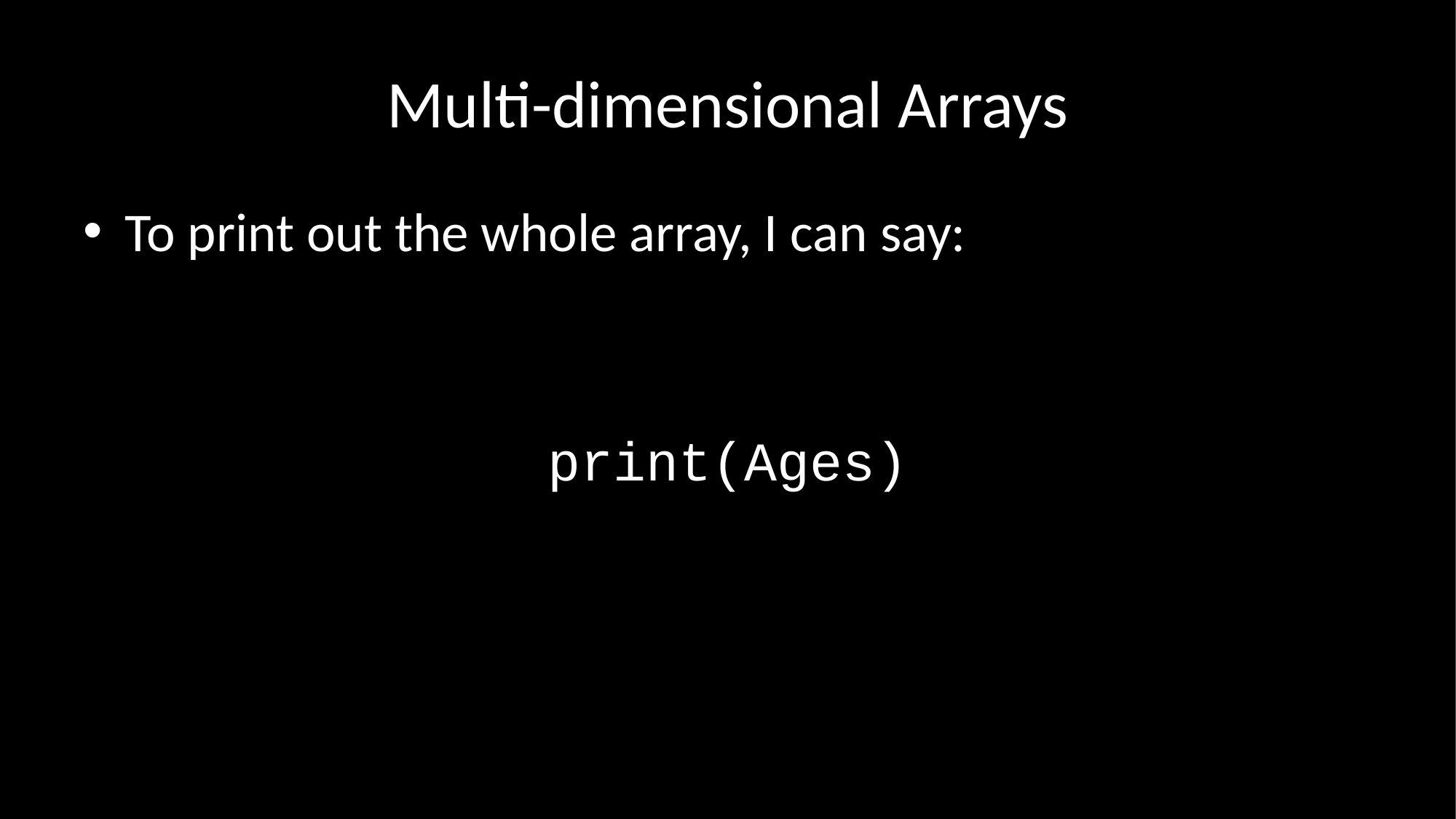

# Multi-dimensional Arrays
To print out the whole array, I can say:

print(Ages)